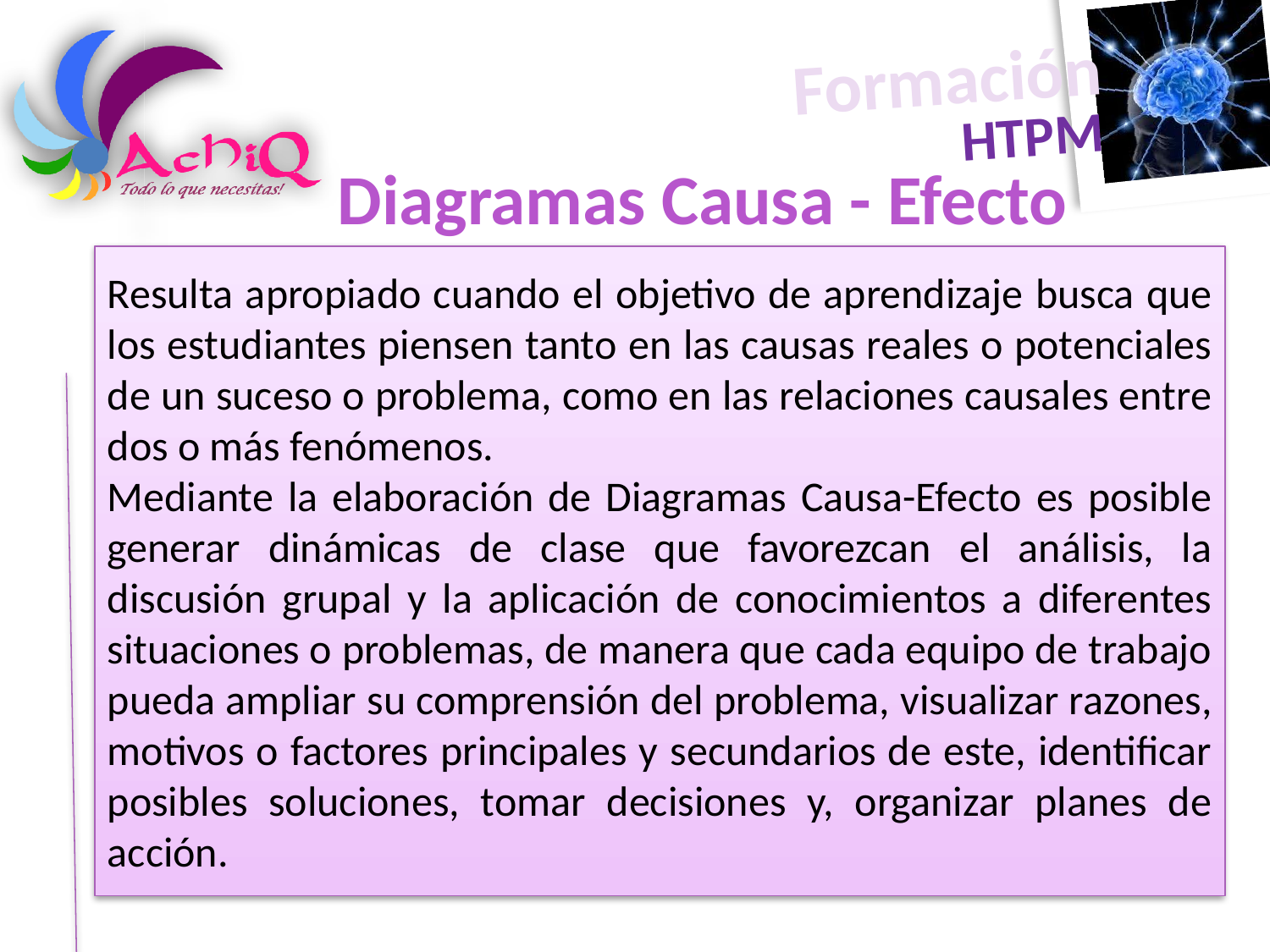

Diagramas Causa - Efecto
Resulta apropiado cuando el objetivo de aprendizaje busca que los estudiantes piensen tanto en las causas reales o potenciales de un suceso o problema, como en las relaciones causales entre dos o más fenómenos.
Mediante la elaboración de Diagramas Causa-Efecto es posible generar dinámicas de clase que favorezcan el análisis, la discusión grupal y la aplicación de conocimientos a diferentes situaciones o problemas, de manera que cada equipo de trabajo pueda ampliar su comprensión del problema, visualizar razones, motivos o factores principales y secundarios de este, identificar posibles soluciones, tomar decisiones y, organizar planes de acción.